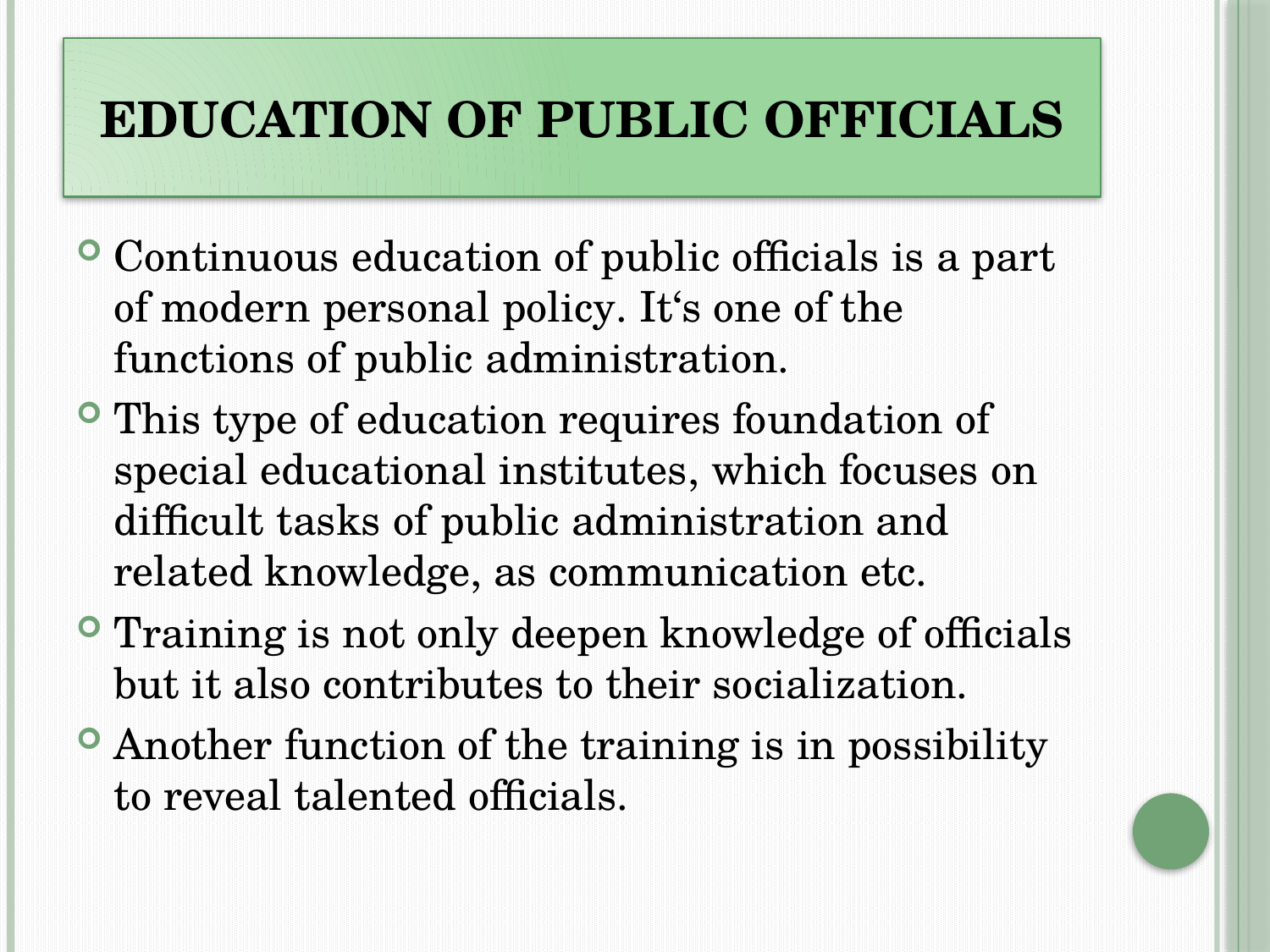

# Education of public officials
Continuous education of public officials is a part of modern personal policy. It‘s one of the functions of public administration.
This type of education requires foundation of special educational institutes, which focuses on difficult tasks of public administration and related knowledge, as communication etc.
Training is not only deepen knowledge of officials but it also contributes to their socialization.
Another function of the training is in possibility to reveal talented officials.